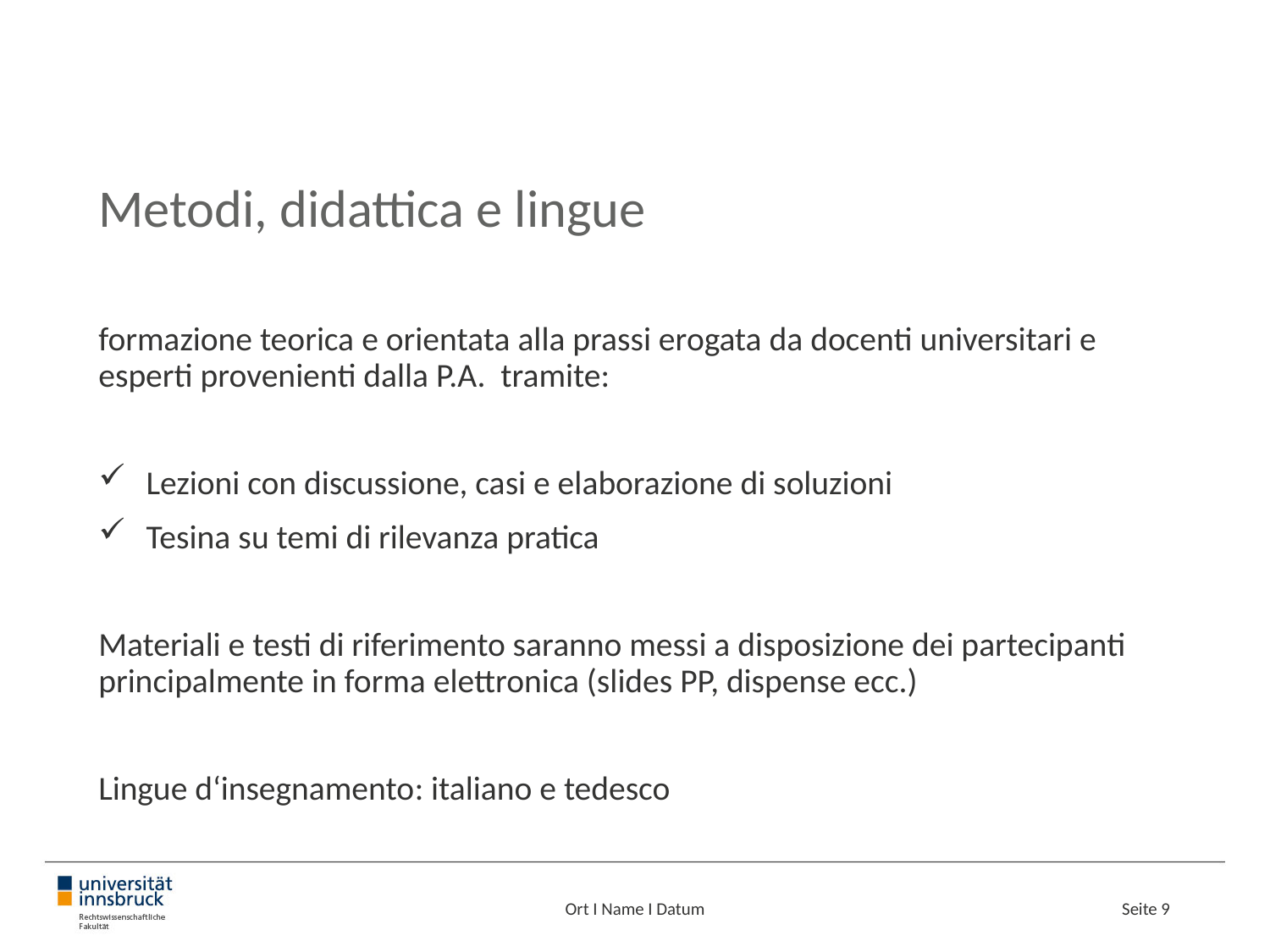

# Metodi, didattica e lingue
formazione teorica e orientata alla prassi erogata da docenti universitari e esperti provenienti dalla P.A.  tramite:

Lezioni con discussione, casi e elaborazione di soluzioni
Tesina su temi di rilevanza pratica

Materiali e testi di riferimento saranno messi a disposizione dei partecipanti  principalmente in forma elettronica (slides PP, dispense ecc.)

Lingue d‘insegnamento: italiano e tedesco

Ort I Name I Datum
Seite 9